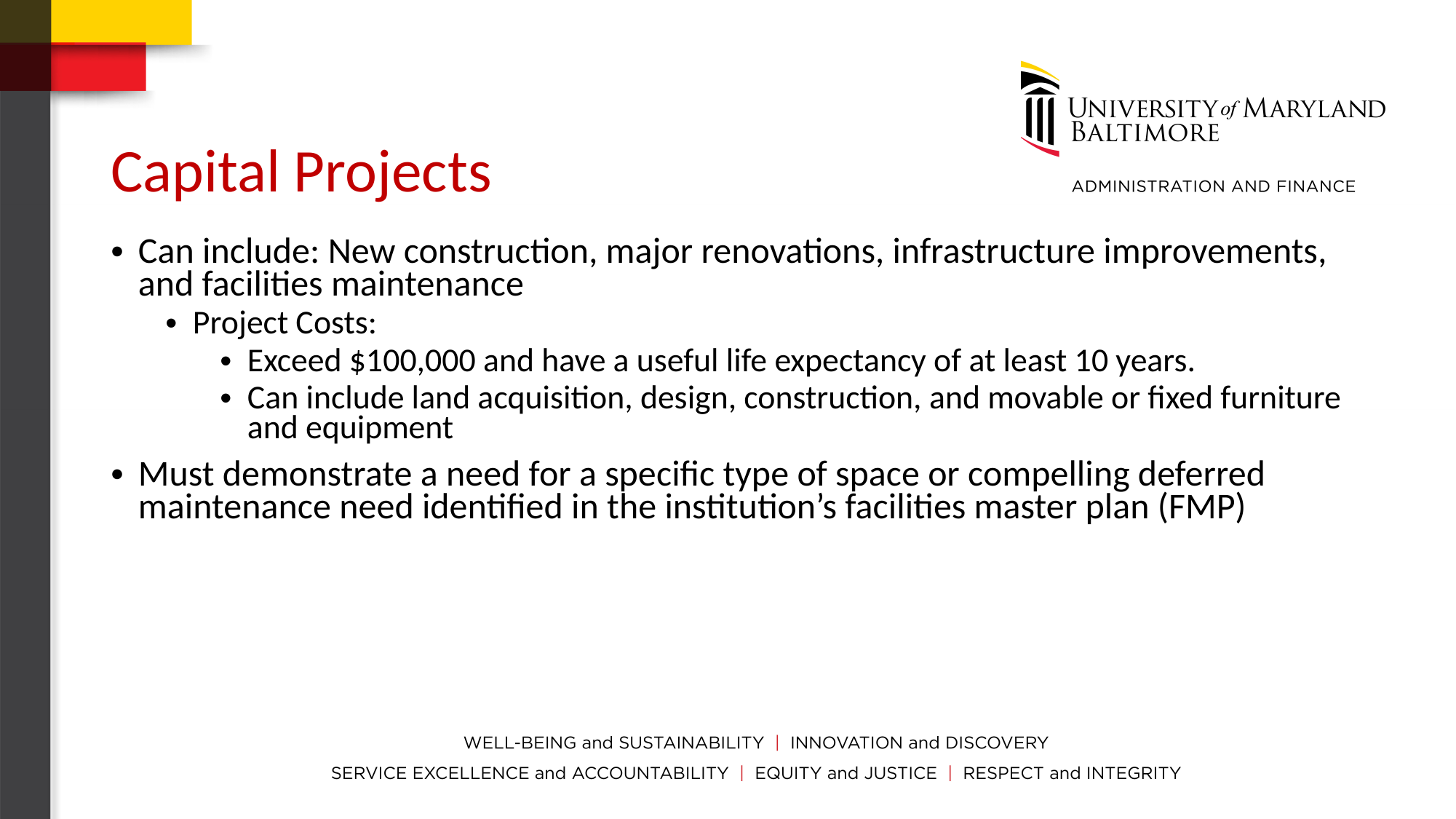

Capital Projects
Can include: New construction, major renovations, infrastructure improvements, and facilities maintenance
Project Costs:
Exceed $100,000 and have a useful life expectancy of at least 10 years.
Can include land acquisition, design, construction, and movable or fixed furniture and equipment
Must demonstrate a need for a specific type of space or compelling deferred maintenance need identified in the institution’s facilities master plan (FMP)